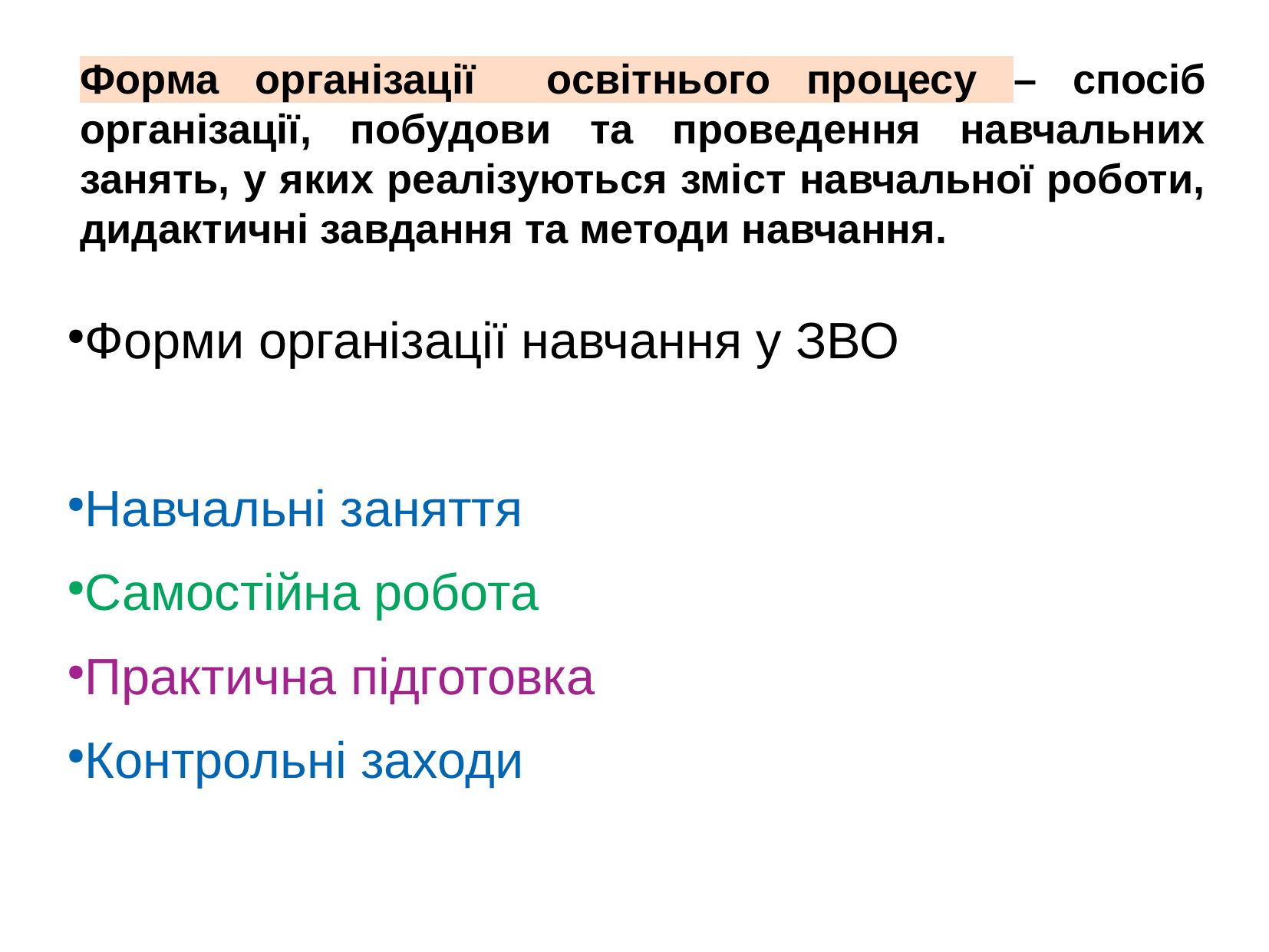

Форма організації  освітнього процесу – спосіб організації, побудови та проведення навчальних занять, у яких реалізуються зміст навчальної роботи, дидактичні завдання та методи навчання.
Форми організації навчання у ЗВО

Навчальні заняття
Самостійна робота
Практична підготовка
Контрольні заходи